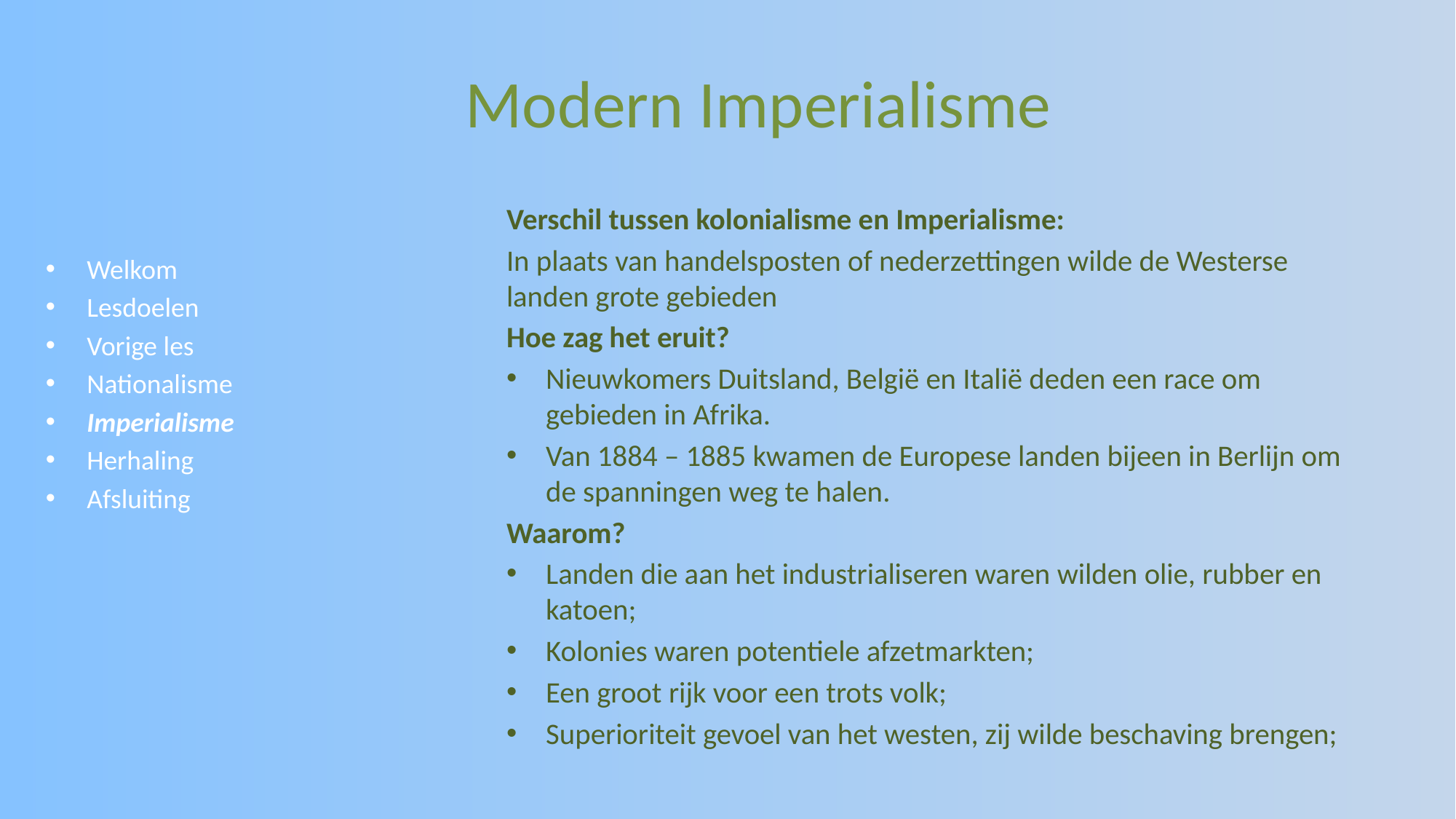

# Modern Imperialisme
Verschil tussen kolonialisme en Imperialisme:
In plaats van handelsposten of nederzettingen wilde de Westerse landen grote gebieden
Hoe zag het eruit?
Nieuwkomers Duitsland, België en Italië deden een race om gebieden in Afrika.
Van 1884 – 1885 kwamen de Europese landen bijeen in Berlijn om de spanningen weg te halen.
Waarom?
Landen die aan het industrialiseren waren wilden olie, rubber en katoen;
Kolonies waren potentiele afzetmarkten;
Een groot rijk voor een trots volk;
Superioriteit gevoel van het westen, zij wilde beschaving brengen;
Welkom
Lesdoelen
Vorige les
Nationalisme
Imperialisme
Herhaling
Afsluiting